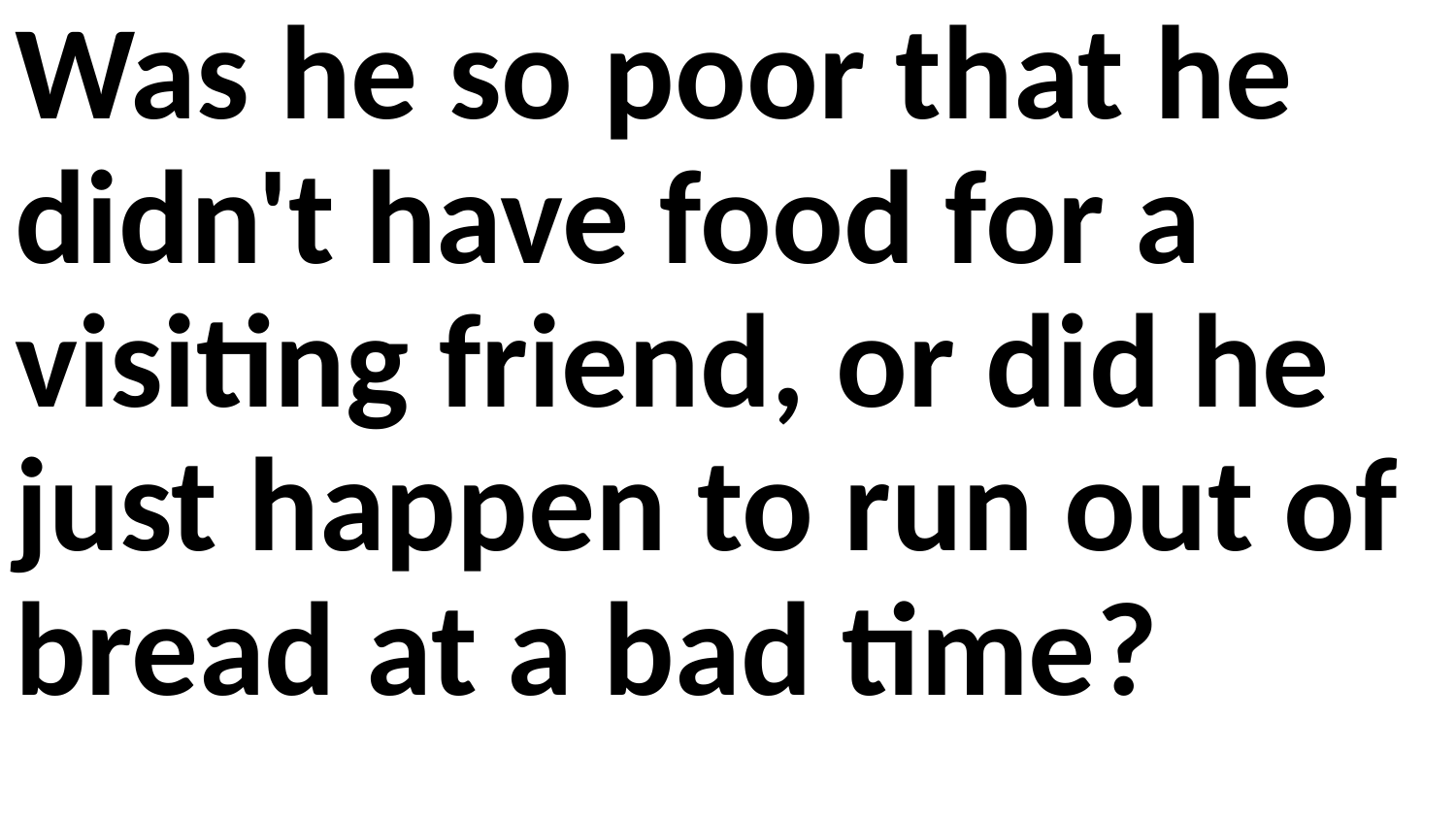

Was he so poor that he didn't have food for a visiting friend, or did he just happen to run out of bread at a bad time?